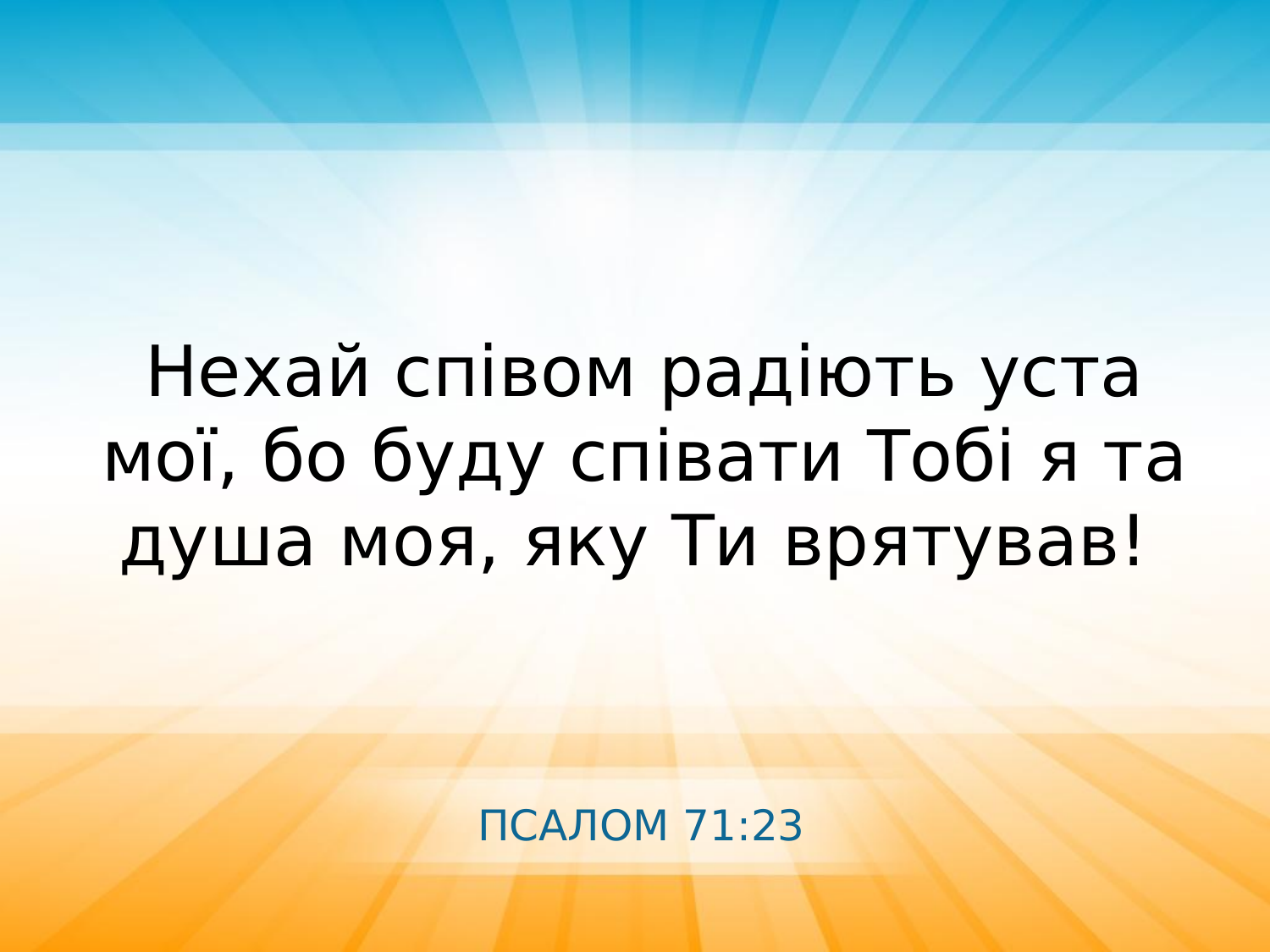

Нехай співом радіють уста мої, бо буду співати Тобі я та душа моя, яку Ти врятував!
ПСАЛОМ 71:23